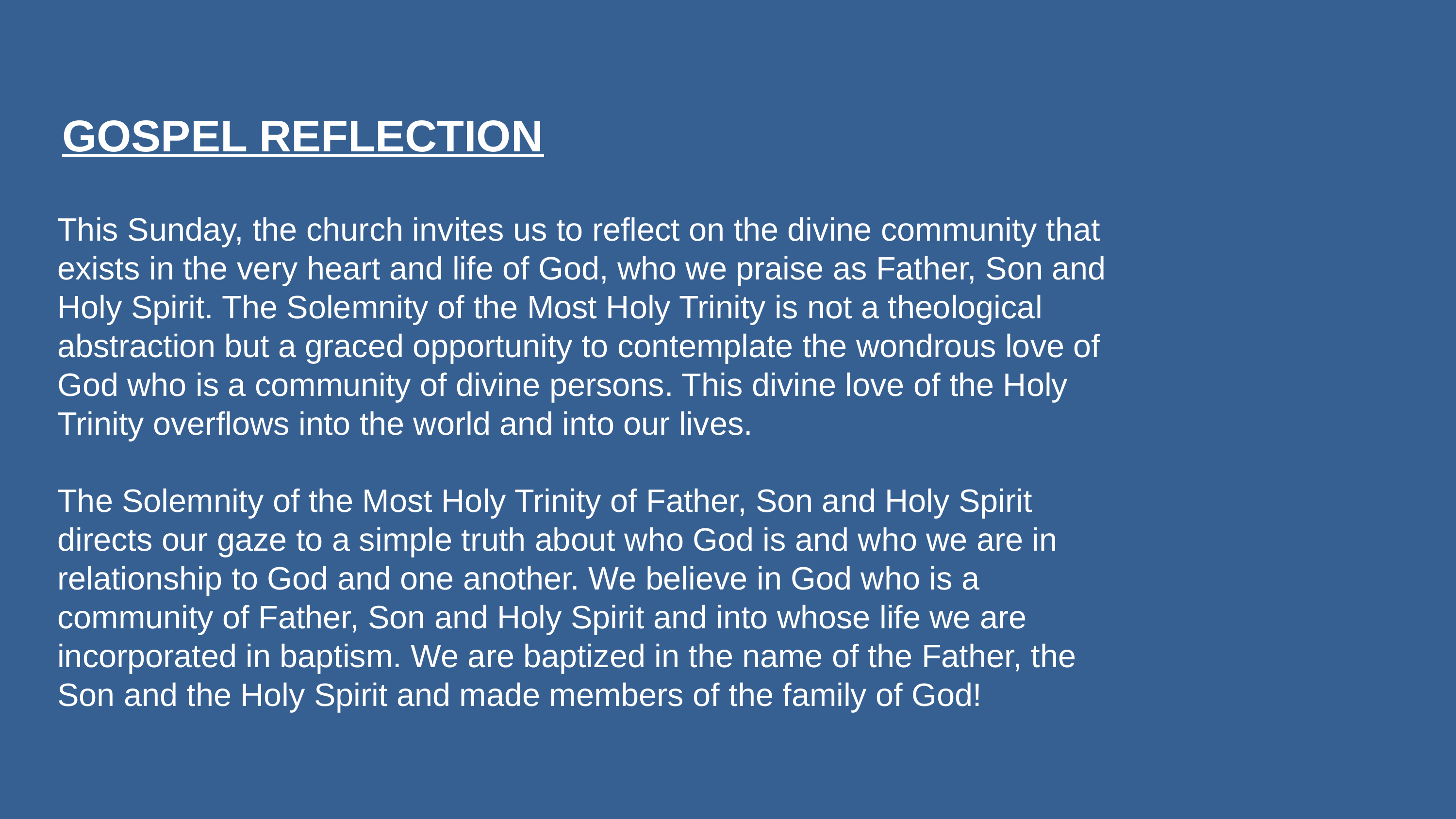

GOSPEL REFLECTION
This Sunday, the church invites us to reflect on the divine community that exists in the very heart and life of God, who we praise as Father, Son and Holy Spirit. The Solemnity of the Most Holy Trinity is not a theological abstraction but a graced opportunity to contemplate the wondrous love of God who is a community of divine persons. This divine love of the Holy Trinity overflows into the world and into our lives.

The Solemnity of the Most Holy Trinity of Father, Son and Holy Spirit directs our gaze to a simple truth about who God is and who we are in relationship to God and one another. We believe in God who is a community of Father, Son and Holy Spirit and into whose life we are incorporated in baptism. We are baptized in the name of the Father, the Son and the Holy Spirit and made members of the family of God!